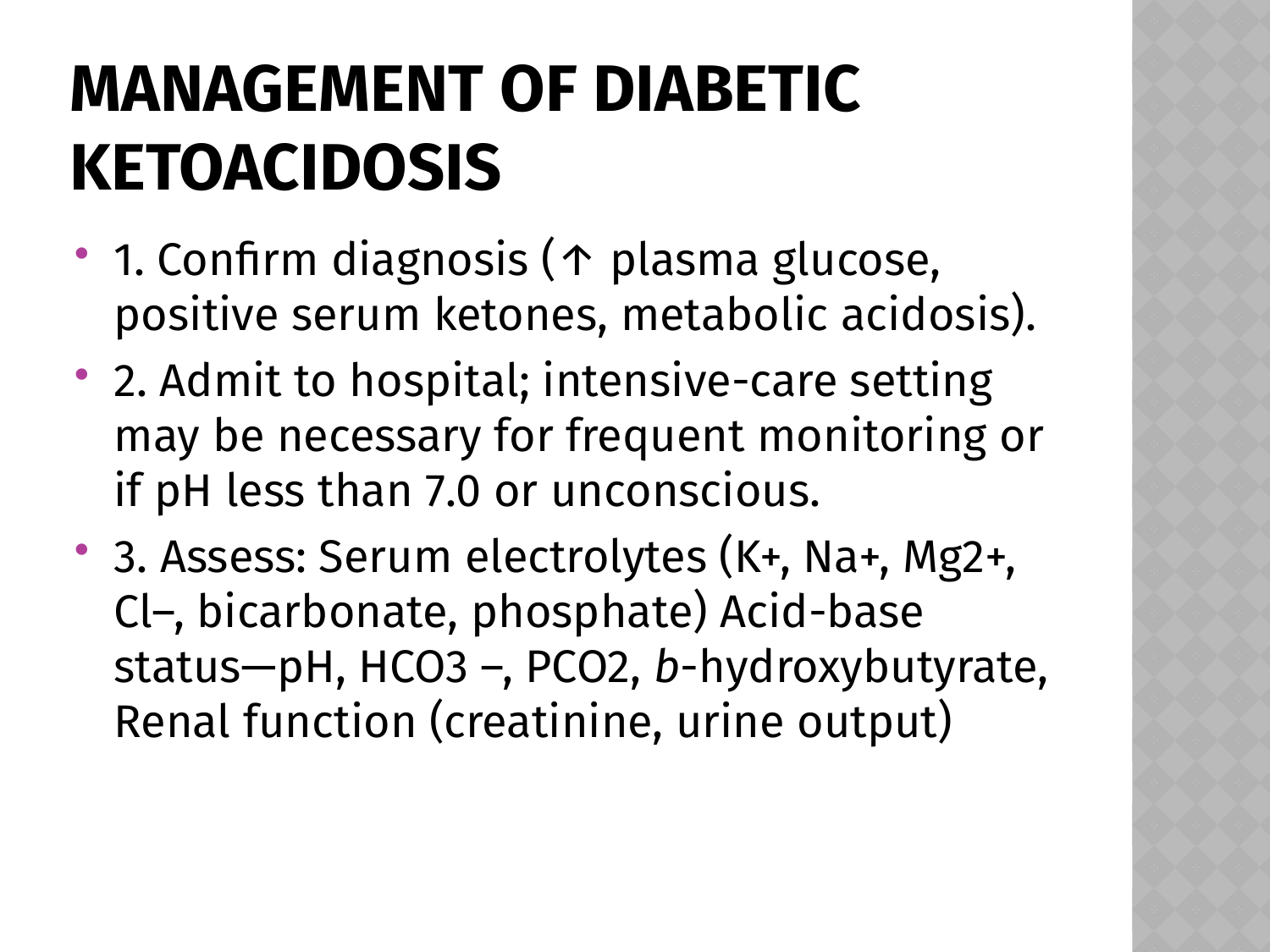

# Management of Diabetic Ketoacidosis
1. Confirm diagnosis (↑ plasma glucose, positive serum ketones, metabolic acidosis).
2. Admit to hospital; intensive-care setting may be necessary for frequent monitoring or if pH less than 7.0 or unconscious.
3. Assess: Serum electrolytes (K+, Na+, Mg2+, Cl–, bicarbonate, phosphate) Acid-base status—pH, HCO3 –, PCO2, b-hydroxybutyrate, Renal function (creatinine, urine output)